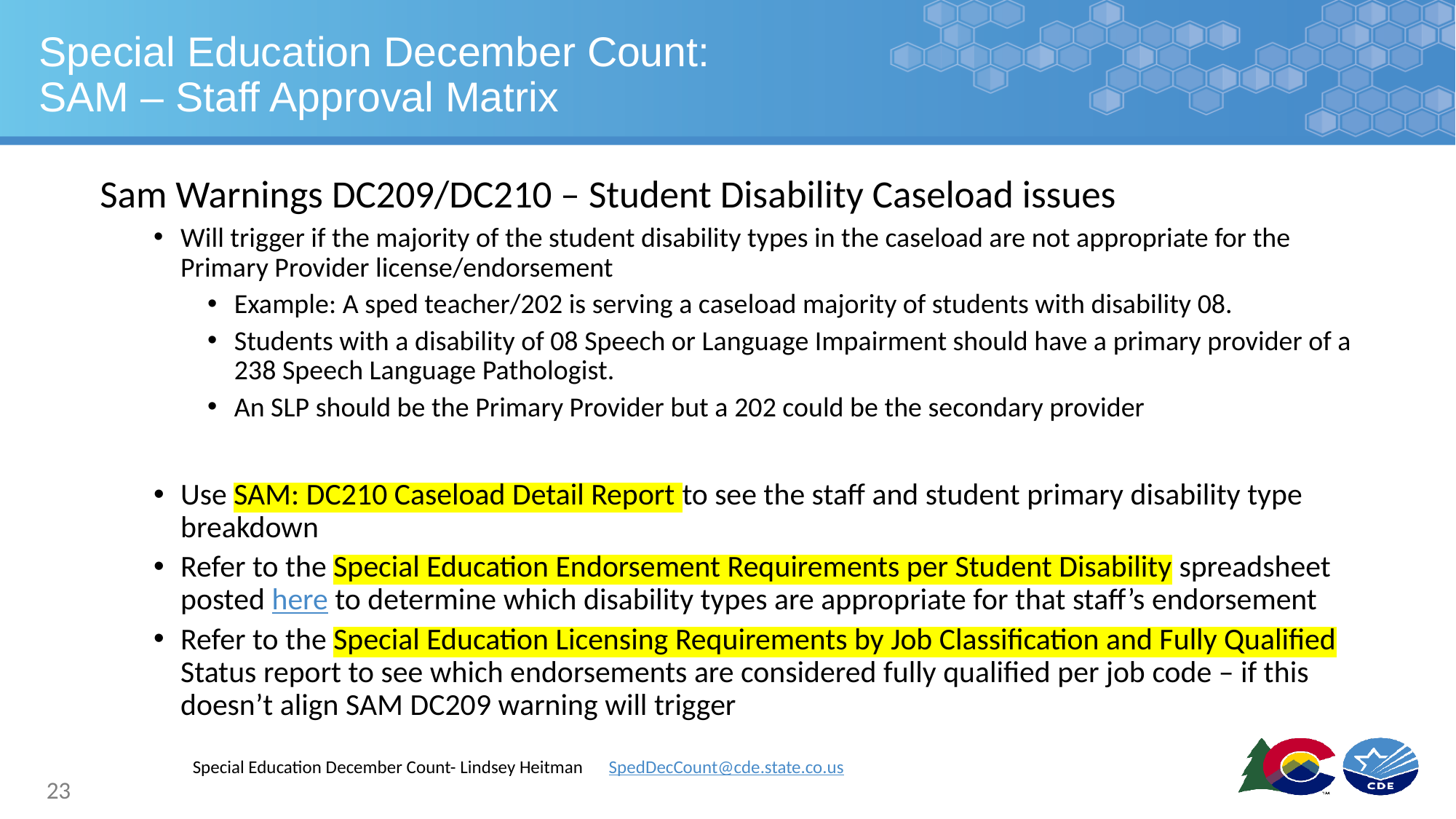

# Special Education December Count: SAM – Staff Approval Matrix
Sam Warnings DC209/DC210 – Student Disability Caseload issues
Will trigger if the majority of the student disability types in the caseload are not appropriate for the Primary Provider license/endorsement
Example: A sped teacher/202 is serving a caseload majority of students with disability 08.
Students with a disability of 08 Speech or Language Impairment should have a primary provider of a 238 Speech Language Pathologist.
An SLP should be the Primary Provider but a 202 could be the secondary provider

Use SAM: DC210 Caseload Detail Report to see the staff and student primary disability type breakdown
Refer to the Special Education Endorsement Requirements per Student Disability spreadsheet posted here to determine which disability types are appropriate for that staff’s endorsement
Refer to the Special Education Licensing Requirements by Job Classification and Fully Qualified Status report to see which endorsements are considered fully qualified per job code – if this doesn’t align SAM DC209 warning will trigger

Special Education December Count- Lindsey Heitman      SpedDecCount@cde.state.co.us

23